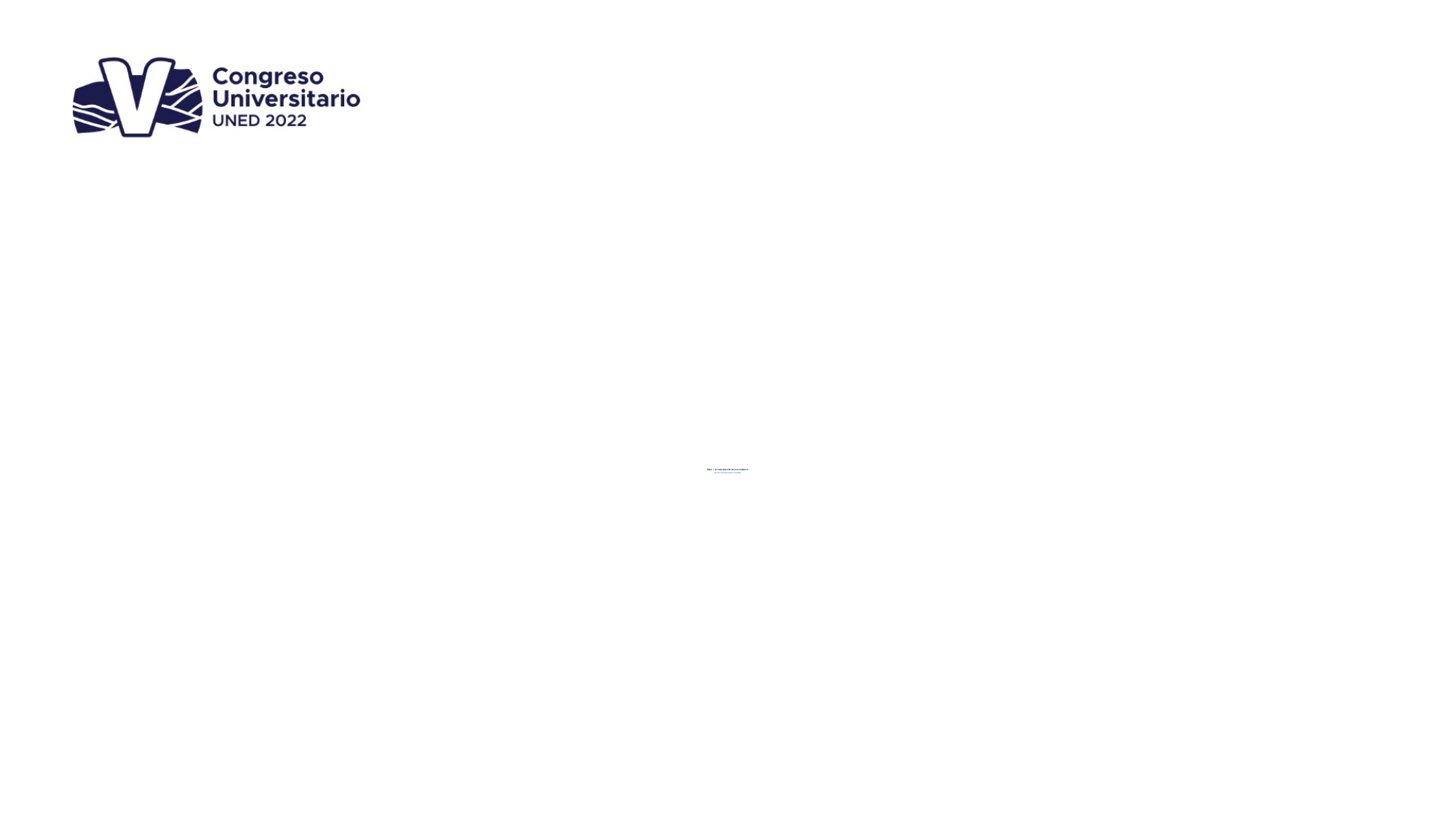

# ÁREA 1: ACTUALIZACIÓN DE LA DOCENCIA Educación Universitaria a Distancia y Virtualidad